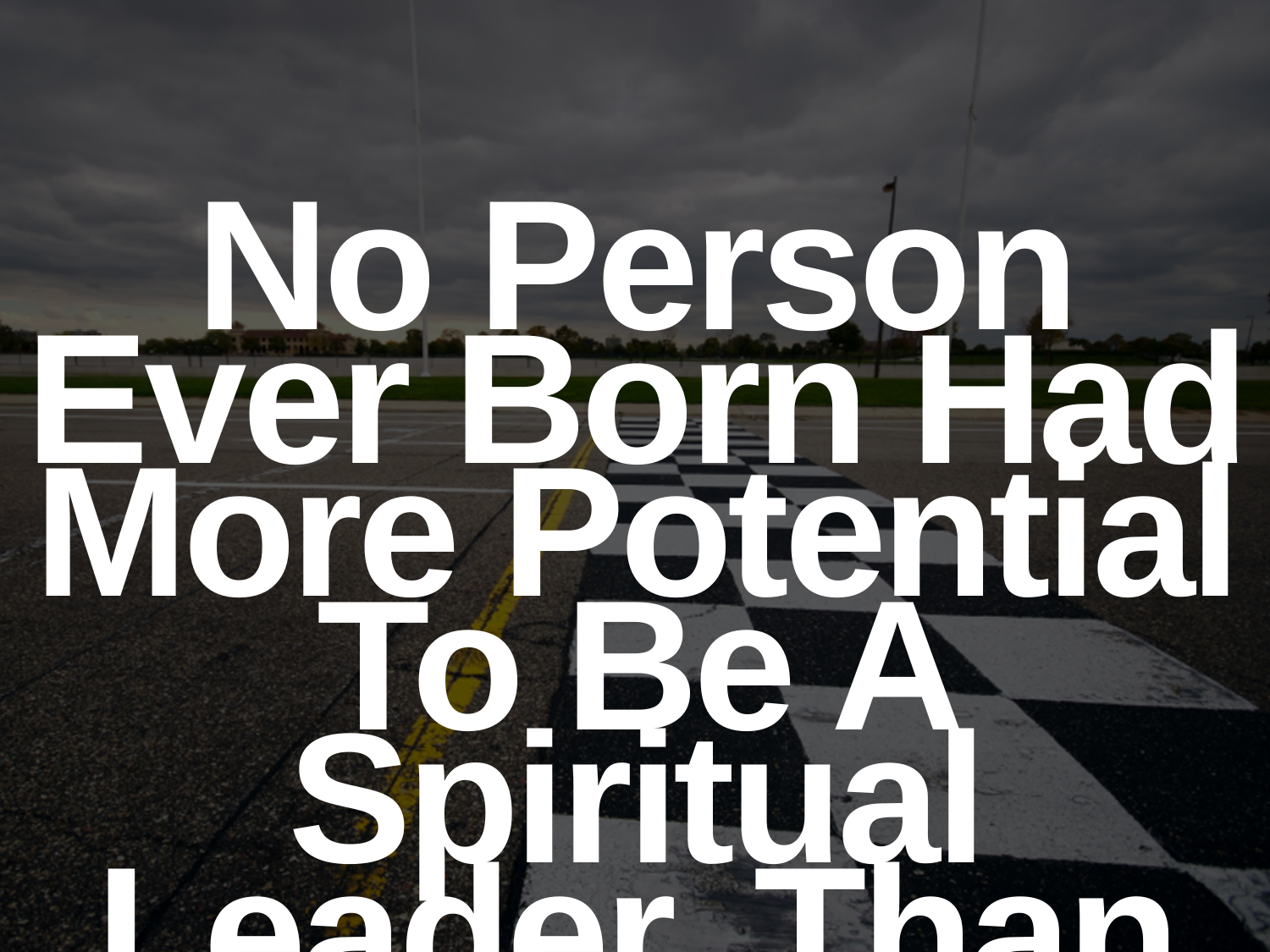

No Person Ever Born Had More Potential To Be A Spiritual Leader, Than Samson!